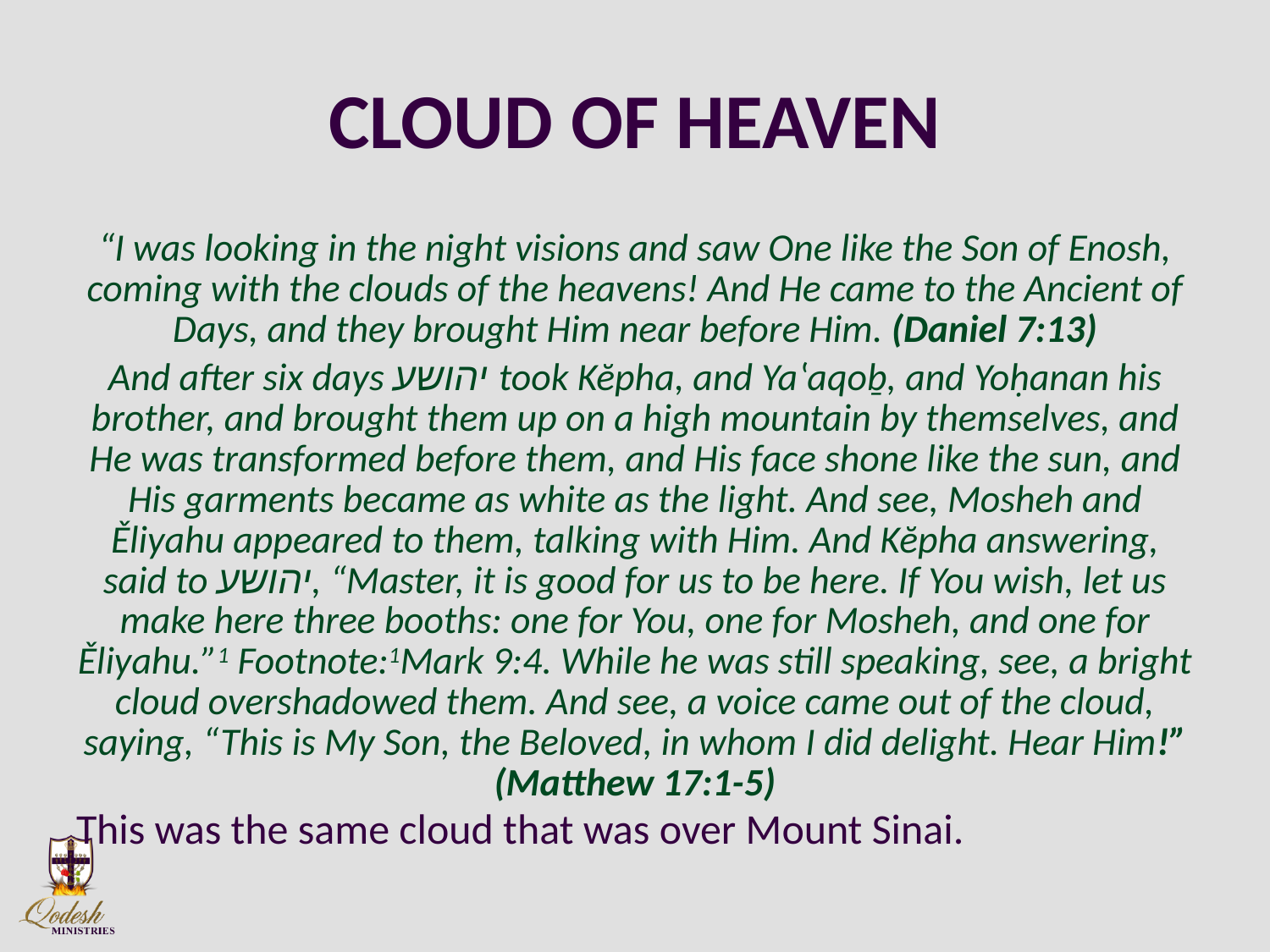

# CLOUD OF HEAVEN
“I was looking in the night visions and saw One like the Son of Enosh, coming with the clouds of the heavens! And He came to the Ancient of Days, and they brought Him near before Him. (Daniel 7:13)
And after six days יהושע took Kĕpha, and Yaʽaqoḇ, and Yoḥanan his brother, and brought them up on a high mountain by themselves, and He was transformed before them, and His face shone like the sun, and His garments became as white as the light. And see, Mosheh and Ěliyahu appeared to them, talking with Him. And Kĕpha answering, said to יהושע, “Master, it is good for us to be here. If You wish, let us make here three booths: one for You, one for Mosheh, and one for Ěliyahu.”1 Footnote:1Mark 9:4. While he was still speaking, see, a bright cloud overshadowed them. And see, a voice came out of the cloud, saying, “This is My Son, the Beloved, in whom I did delight. Hear Him!” (Matthew 17:1-5)
This was the same cloud that was over Mount Sinai.